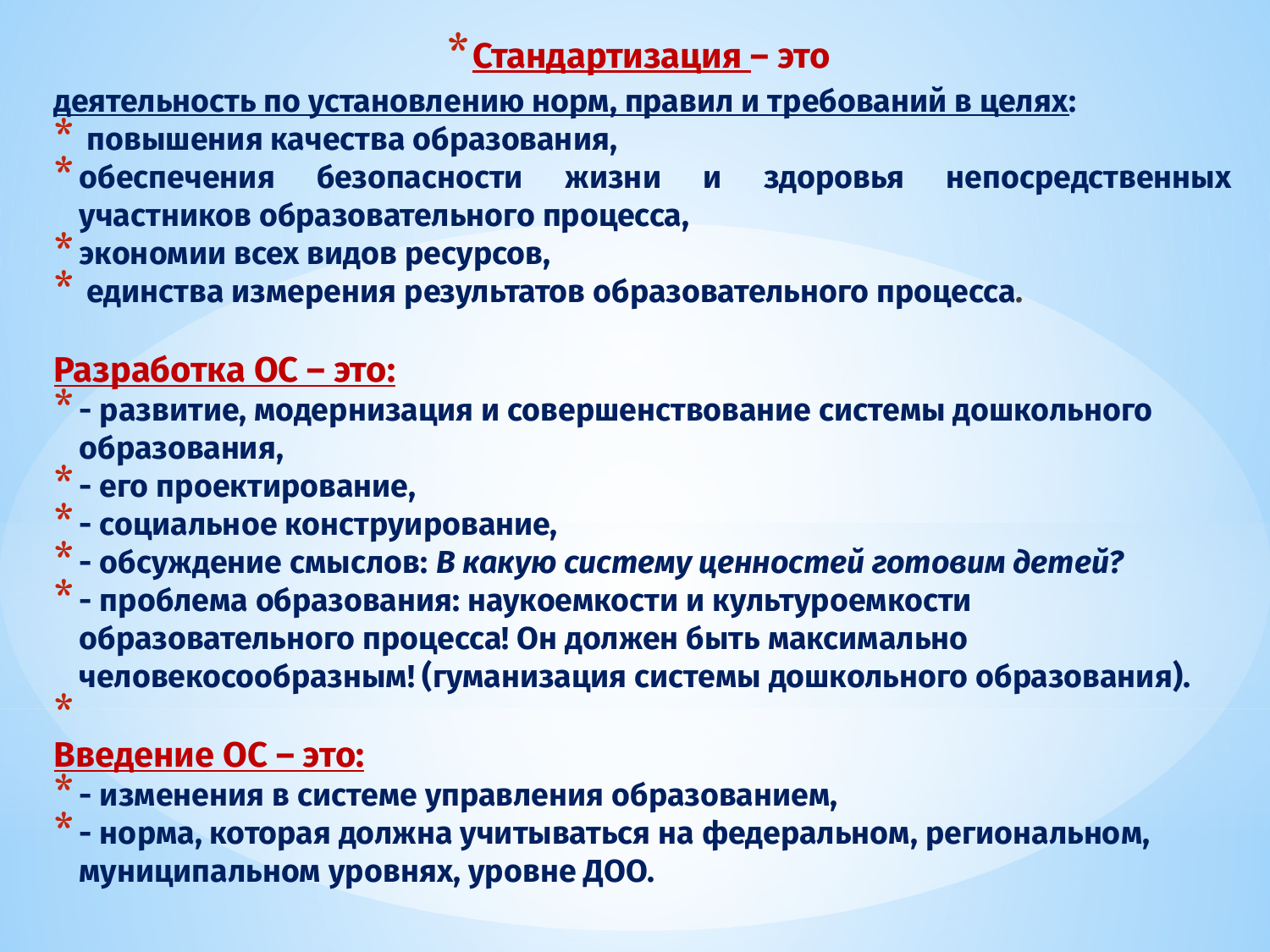

Стандартизация – это
деятельность по установлению норм, правил и требований в целях:
 повышения качества образования,
обеспечения безопасности жизни и здоровья непосредственных участников образовательного процесса,
экономии всех видов ресурсов,
 единства измерения результатов образовательного процесса.

Разработка ОС – это:
- развитие, модернизация и совершенствование системы дошкольного образования,
- его проектирование,
- социальное конструирование,
- обсуждение смыслов: В какую систему ценностей готовим детей?
- проблема образования: наукоемкости и культуроемкости образовательного процесса! Он должен быть максимально  человекосообразным! (гуманизация системы дошкольного образования).

Введение ОС – это:
- изменения в системе управления образованием,
- норма, которая должна учитываться на федеральном, региональном, муниципальном уровнях, уровне ДОО.

#